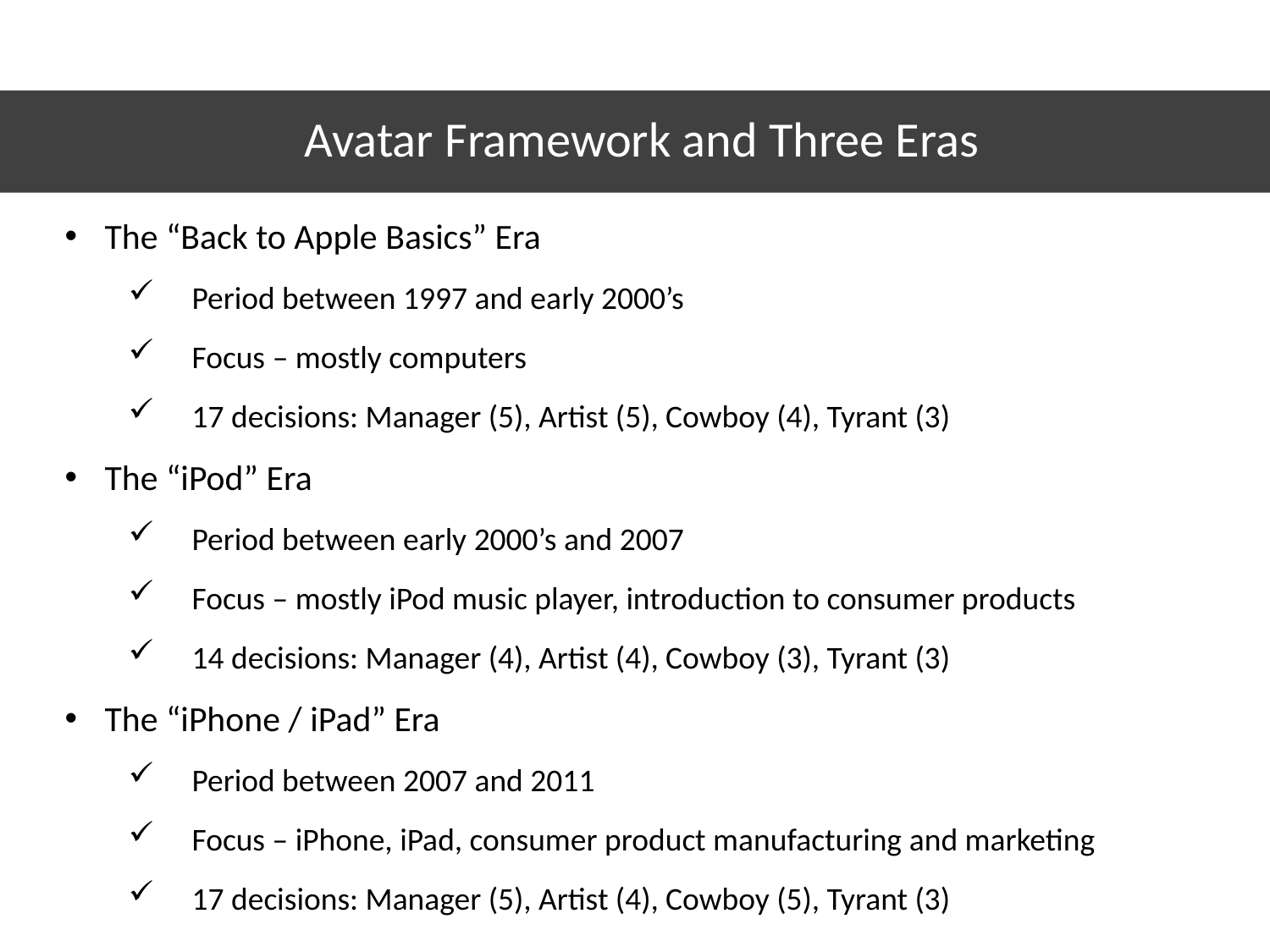

# Avatar Framework and Three Eras

The “Back to Apple Basics” Era
Period between 1997 and early 2000’s
Focus – mostly computers
17 decisions: Manager (5), Artist (5), Cowboy (4), Tyrant (3)
The “iPod” Era
Period between early 2000’s and 2007
Focus – mostly iPod music player, introduction to consumer products
14 decisions: Manager (4), Artist (4), Cowboy (3), Tyrant (3)
The “iPhone / iPad” Era
Period between 2007 and 2011
Focus – iPhone, iPad, consumer product manufacturing and marketing
17 decisions: Manager (5), Artist (4), Cowboy (5), Tyrant (3)